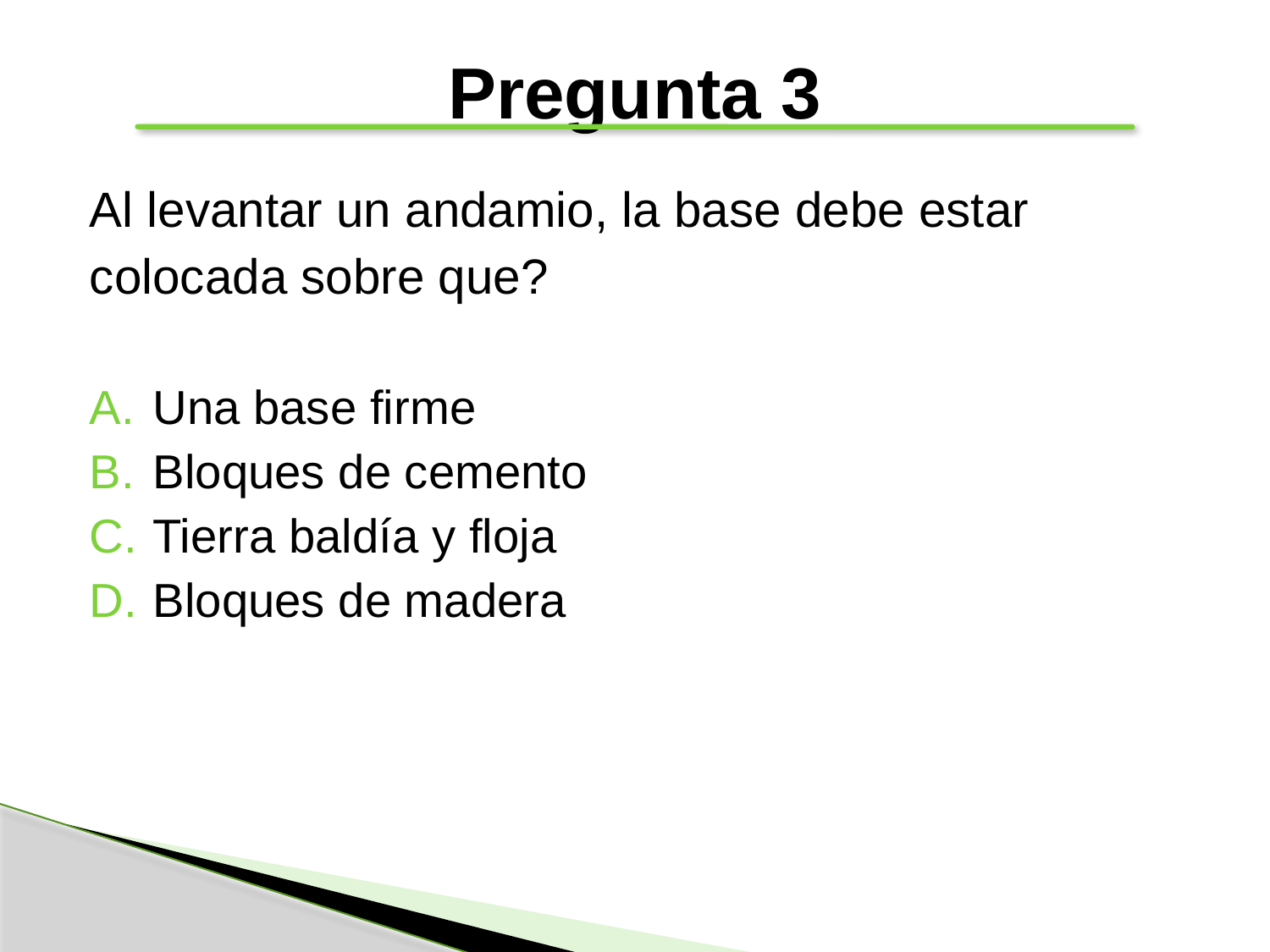

# Pregunta 3
Al levantar un andamio, la base debe estar
colocada sobre que?

Una base firme
Bloques de cemento
Tierra baldía y floja
Bloques de madera